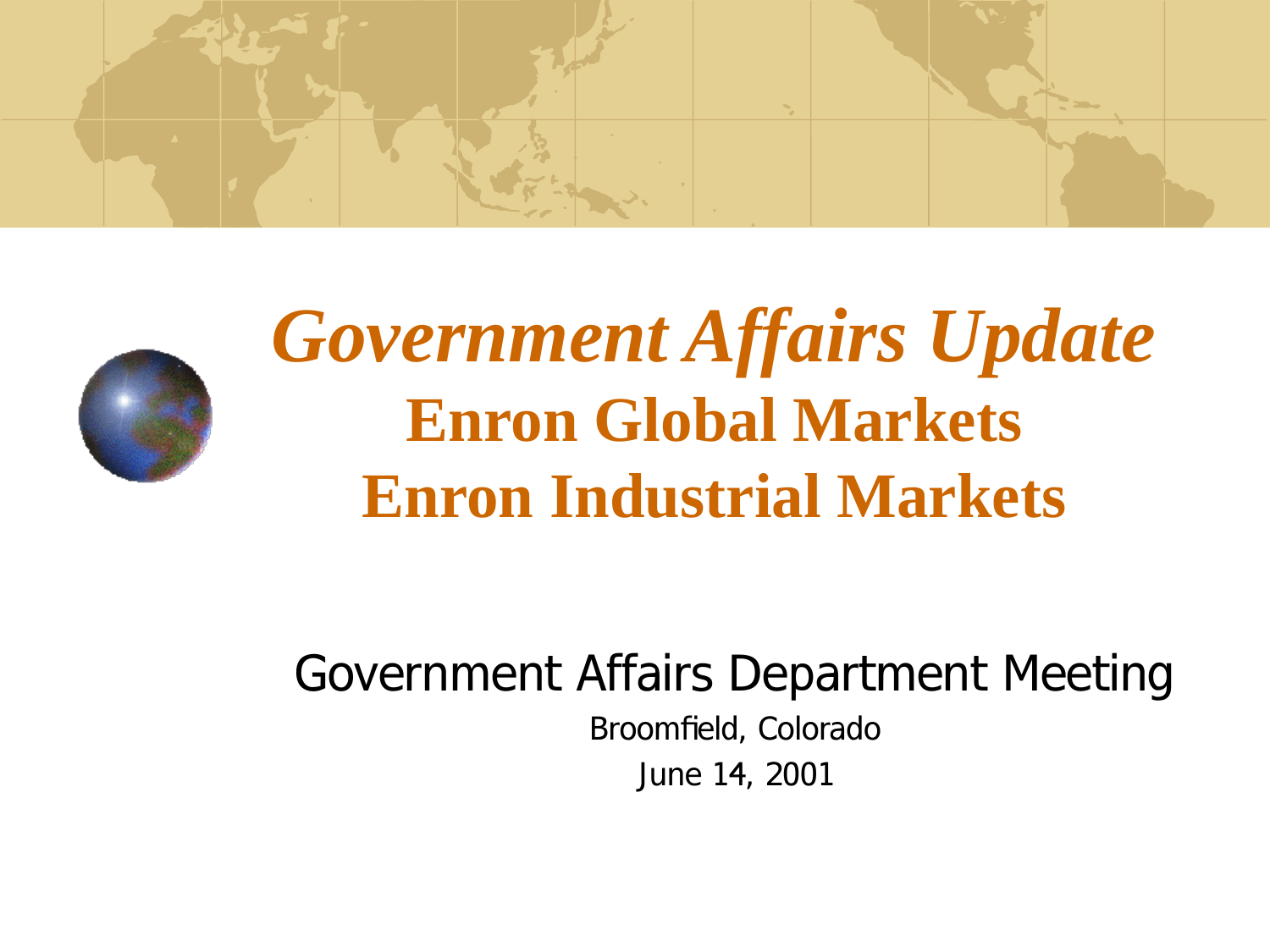

# Government Affairs Update Enron Global Markets Enron Industrial Markets
Government Affairs Department Meeting
Broomfield, Colorado
June 14, 2001